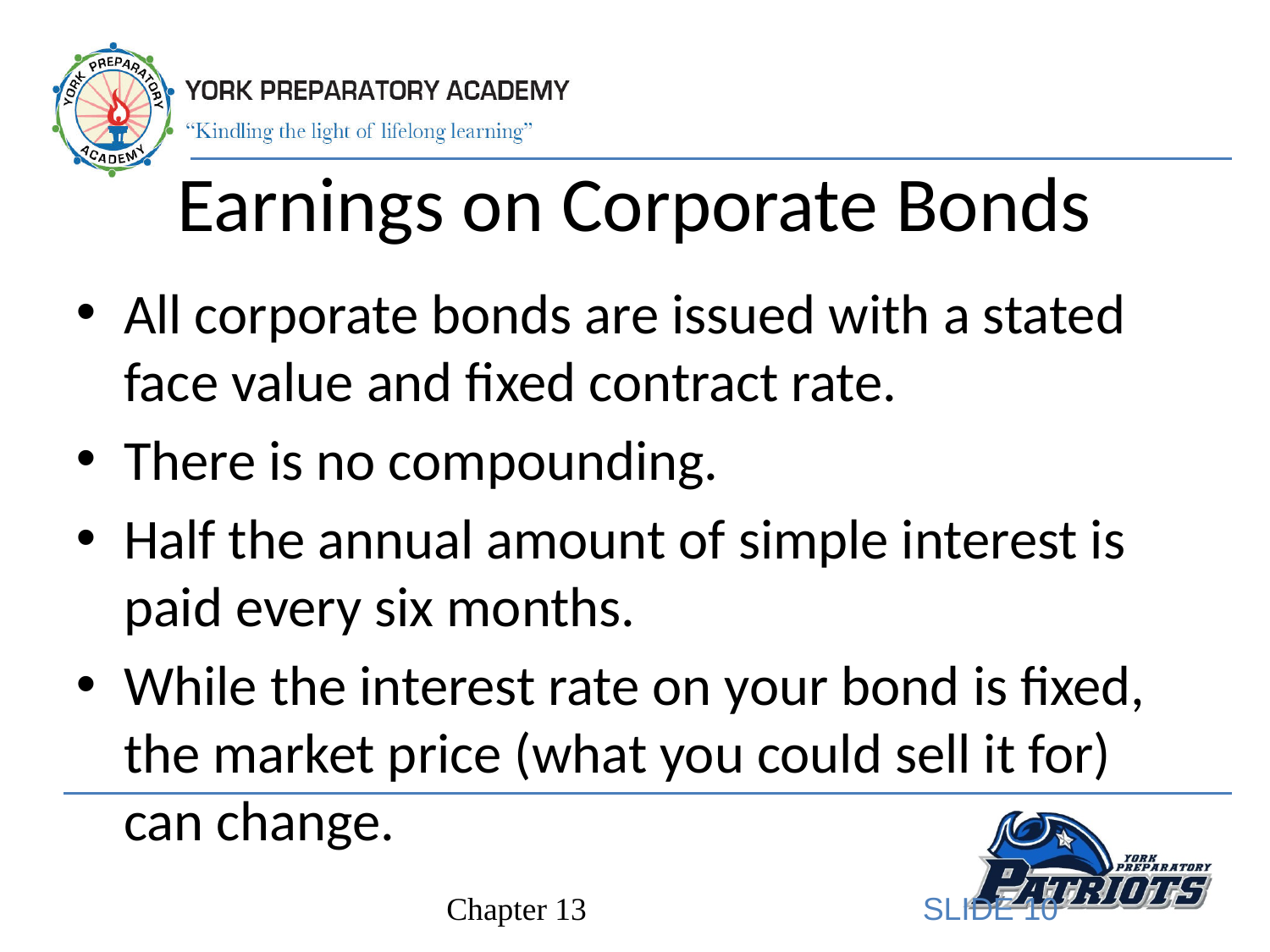

# Earnings on Corporate Bonds
All corporate bonds are issued with a stated face value and fixed contract rate.
There is no compounding.
Half the annual amount of simple interest is paid every six months.
While the interest rate on your bond is fixed, the market price (what you could sell it for) can change.
SLIDE 10
Chapter 13